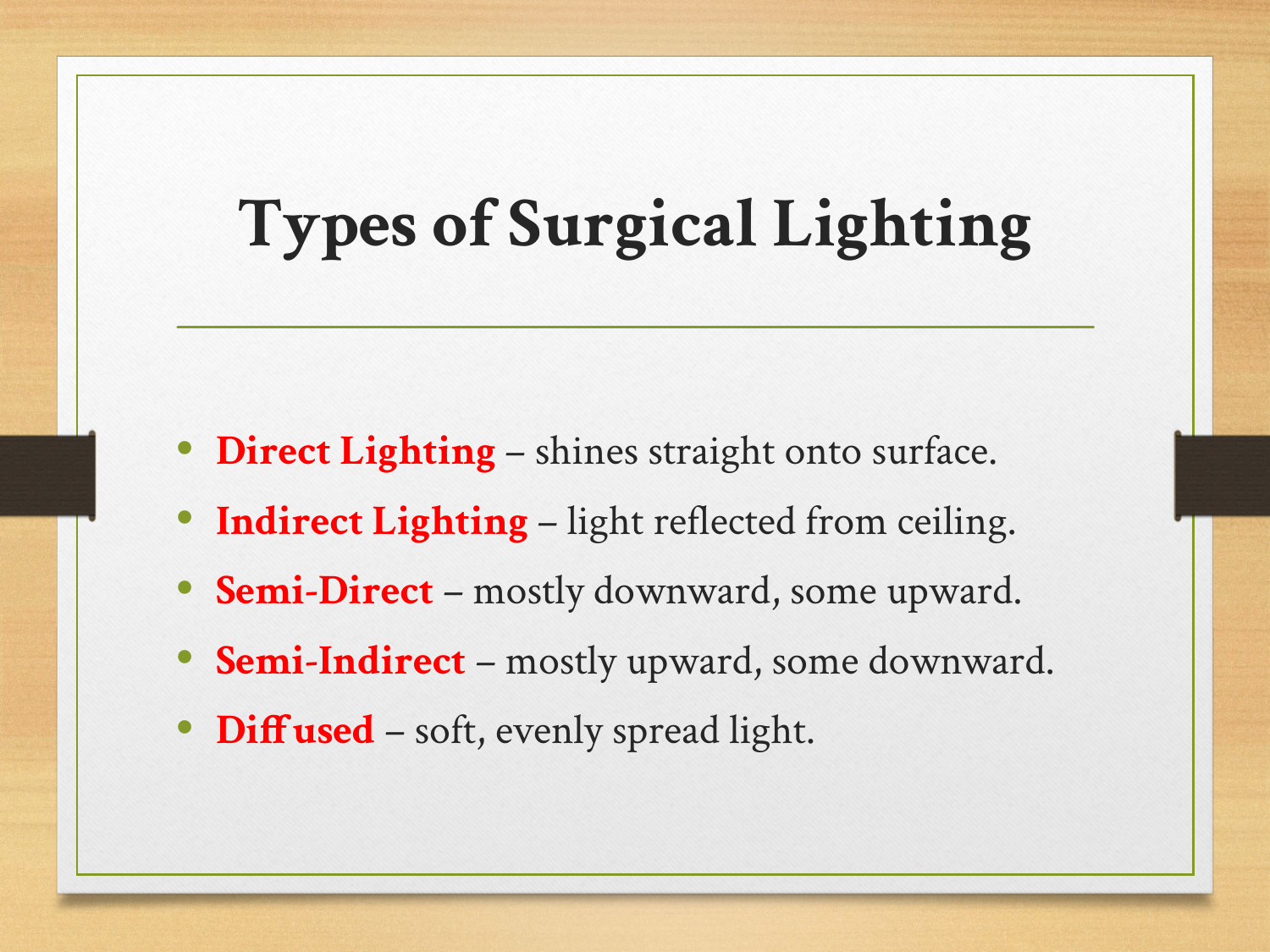

# Types of Surgical Lighting

Direct Lighting – shines straight onto surface.
Indirect Lighting – light reflected from ceiling.
Semi-Direct – mostly downward, some upward.
Semi-Indirect – mostly upward, some downward.
Diffused – soft, evenly spread light.